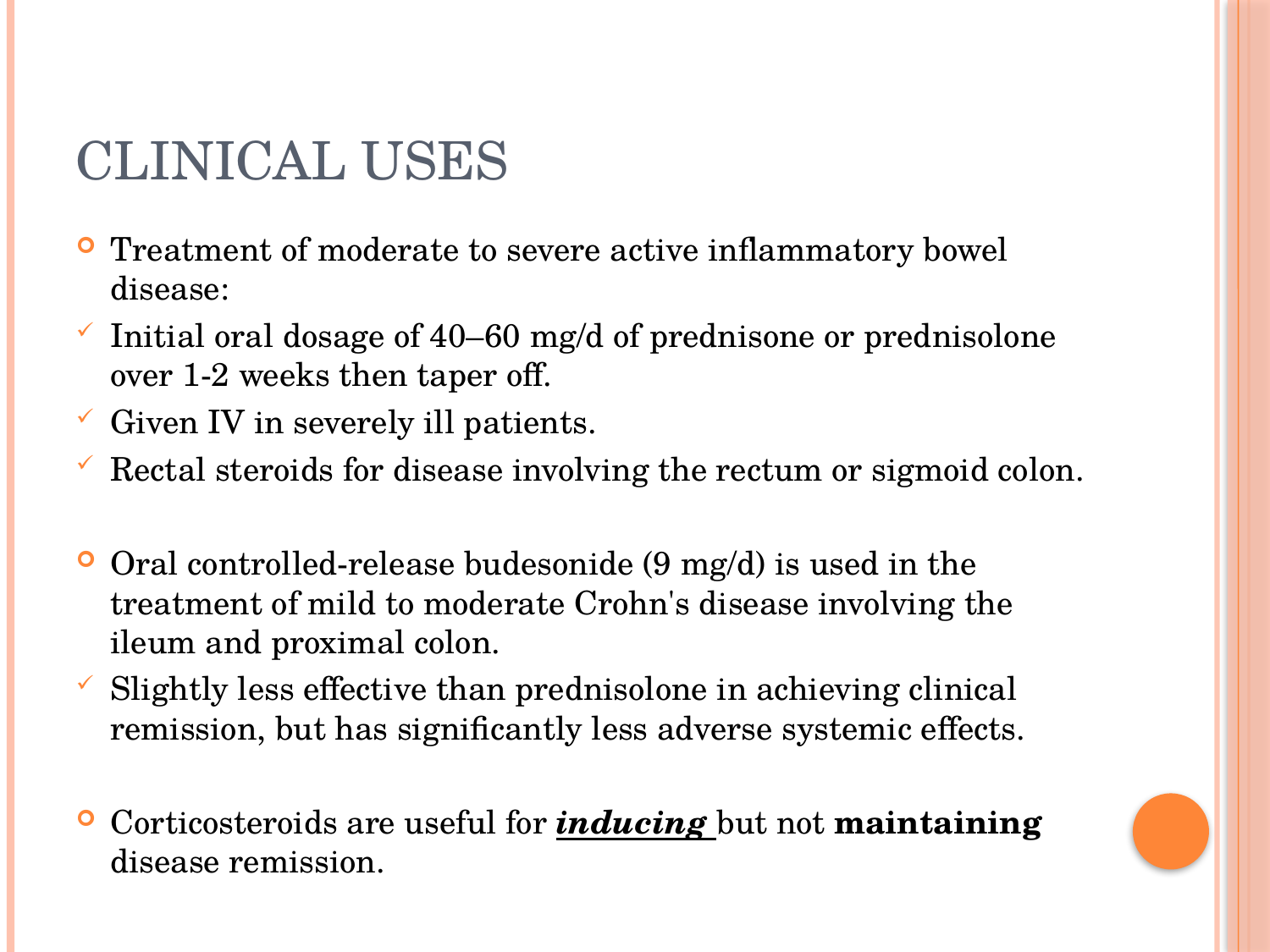

# Clinical Uses
Treatment of moderate to severe active inflammatory bowel disease:
Initial oral dosage of 40–60 mg/d of prednisone or prednisolone over 1-2 weeks then taper off.
Given IV in severely ill patients.
Rectal steroids for disease involving the rectum or sigmoid colon.

Oral controlled-release budesonide (9 mg/d) is used in the treatment of mild to moderate Crohn's disease involving the ileum and proximal colon.
Slightly less effective than prednisolone in achieving clinical remission, but has significantly less adverse systemic effects.

Corticosteroids are useful for inducing but not maintaining disease remission.